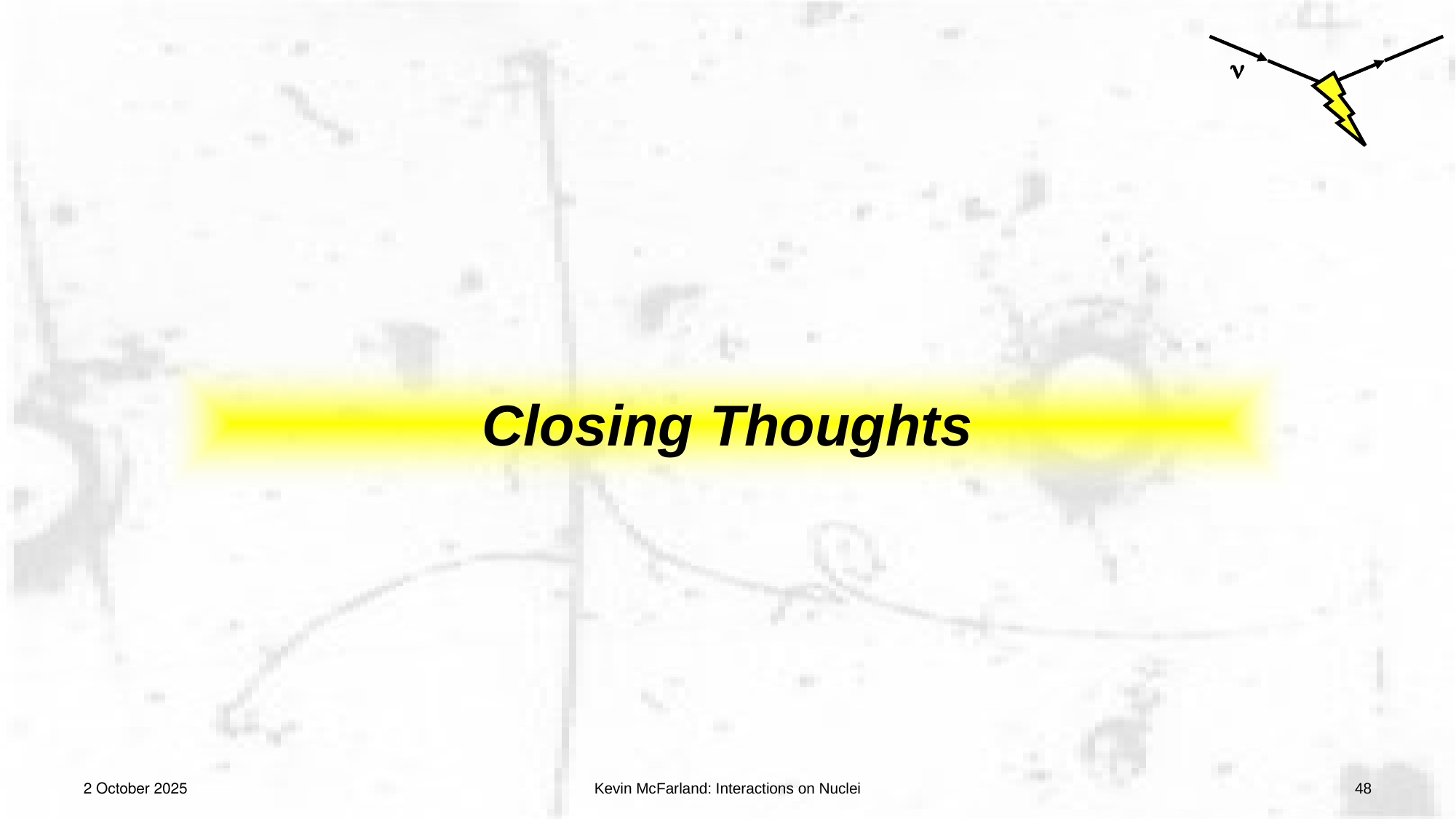

# Closing Thoughts
2 October 2025
Kevin McFarland: Interactions on Nuclei
48